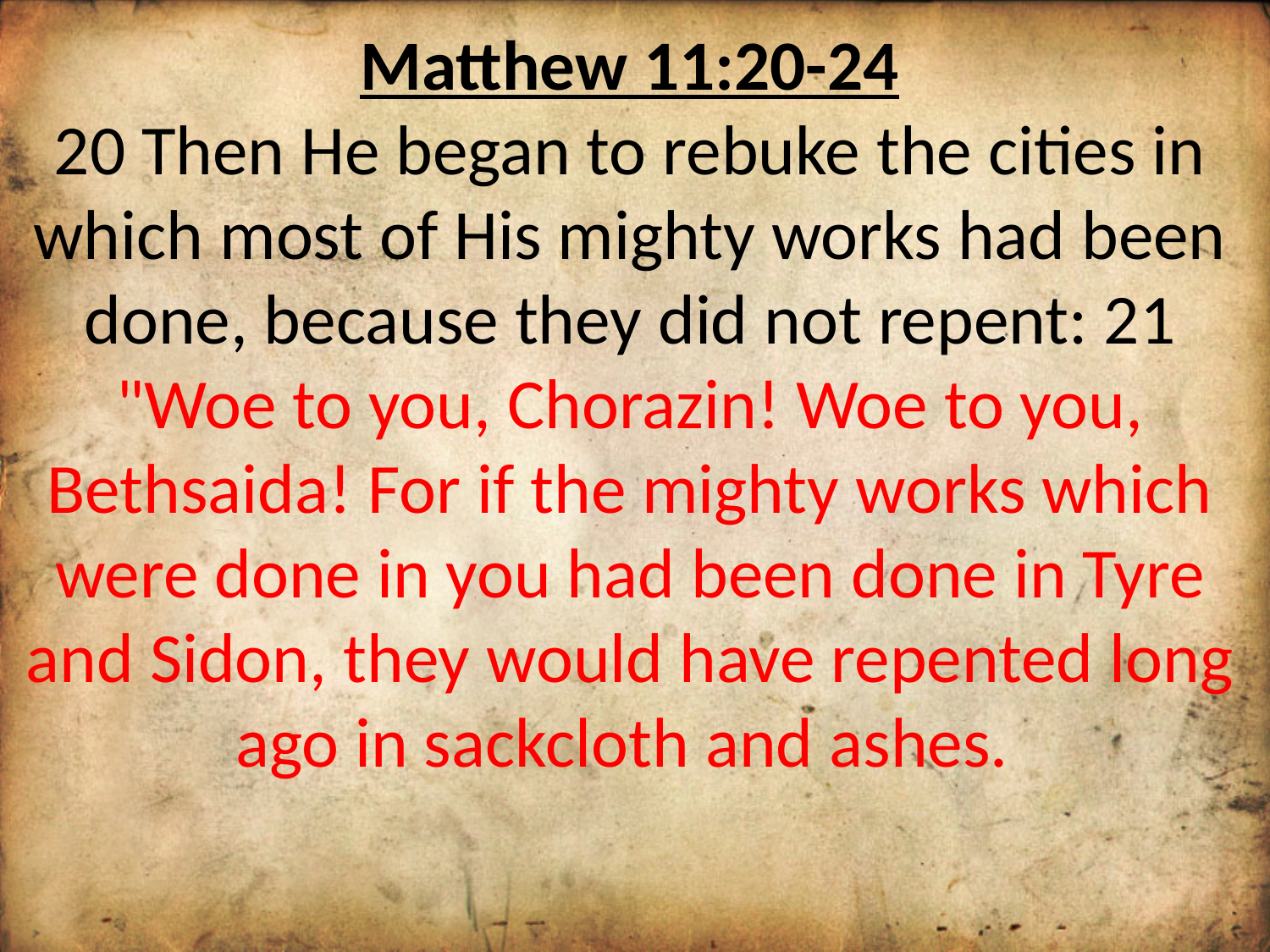

Matthew 11:20-24
20 Then He began to rebuke the cities in which most of His mighty works had been done, because they did not repent: 21 "Woe to you, Chorazin! Woe to you, Bethsaida! For if the mighty works which were done in you had been done in Tyre and Sidon, they would have repented long ago in sackcloth and ashes.